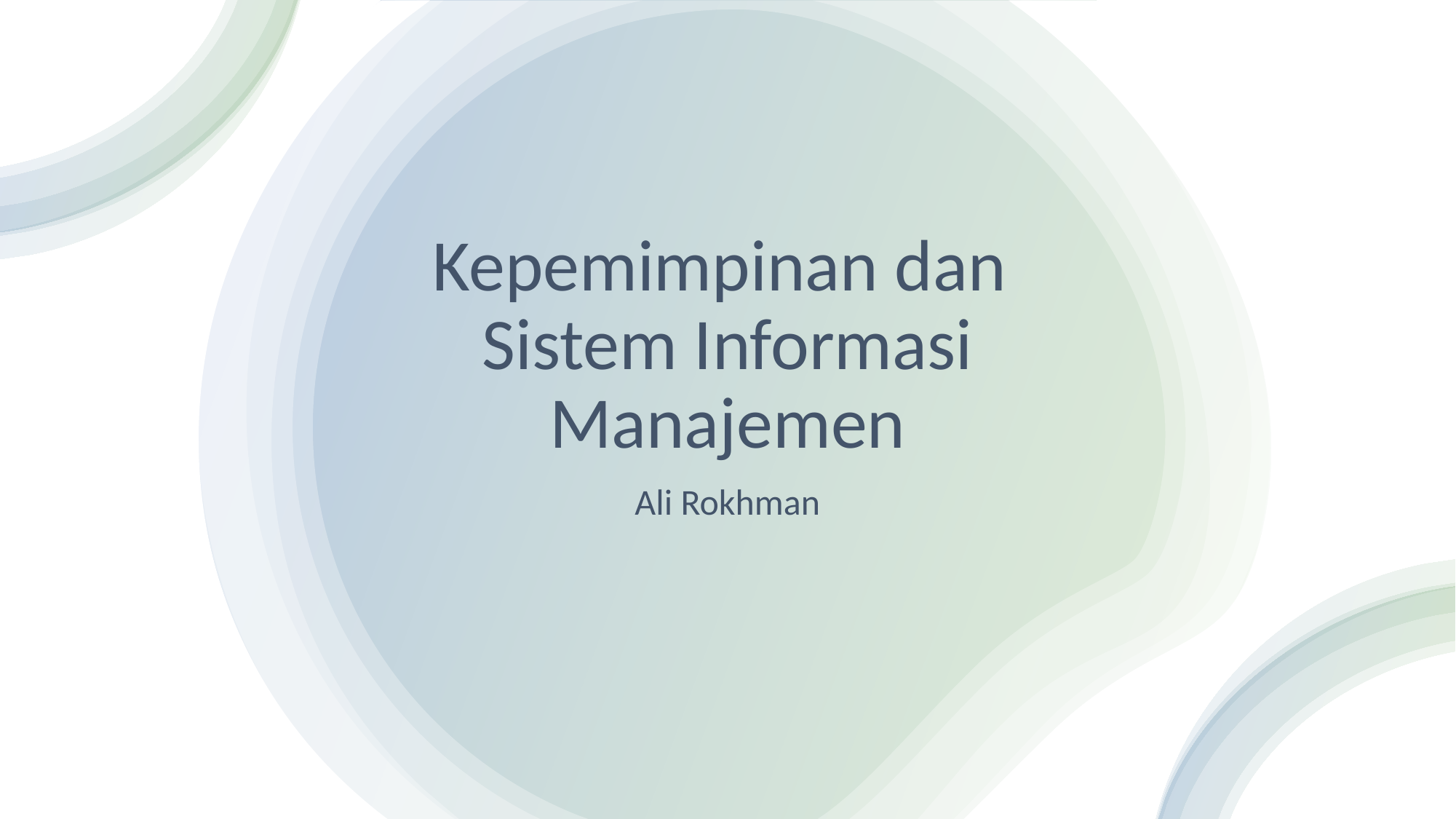

# Kepemimpinan dan Sistem Informasi Manajemen
Ali Rokhman